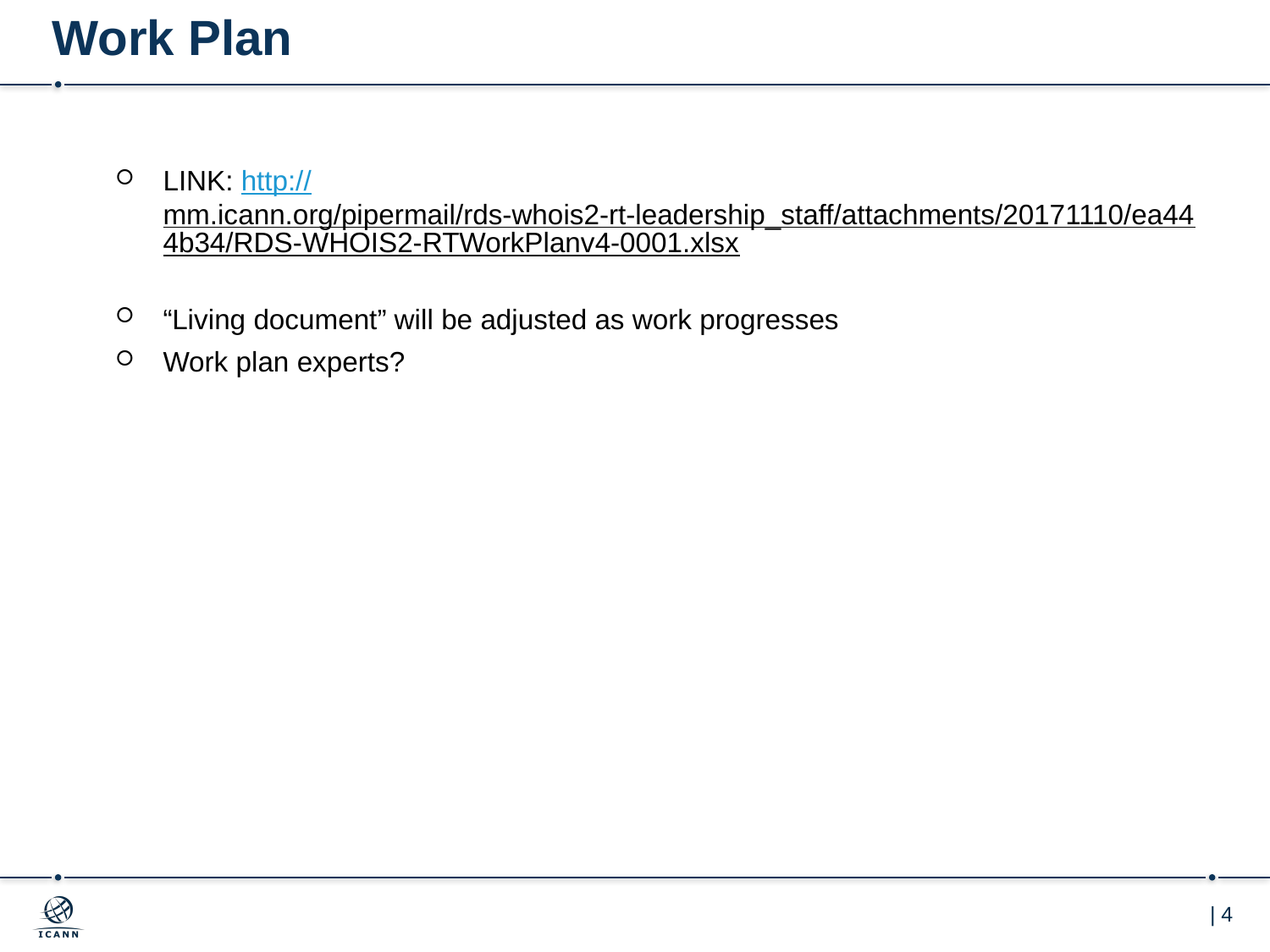

# Work Plan
LINK: http://mm.icann.org/pipermail/rds-whois2-rt-leadership_staff/attachments/20171110/ea444b34/RDS-WHOIS2-RTWorkPlanv4-0001.xlsx
“Living document” will be adjusted as work progresses
Work plan experts?